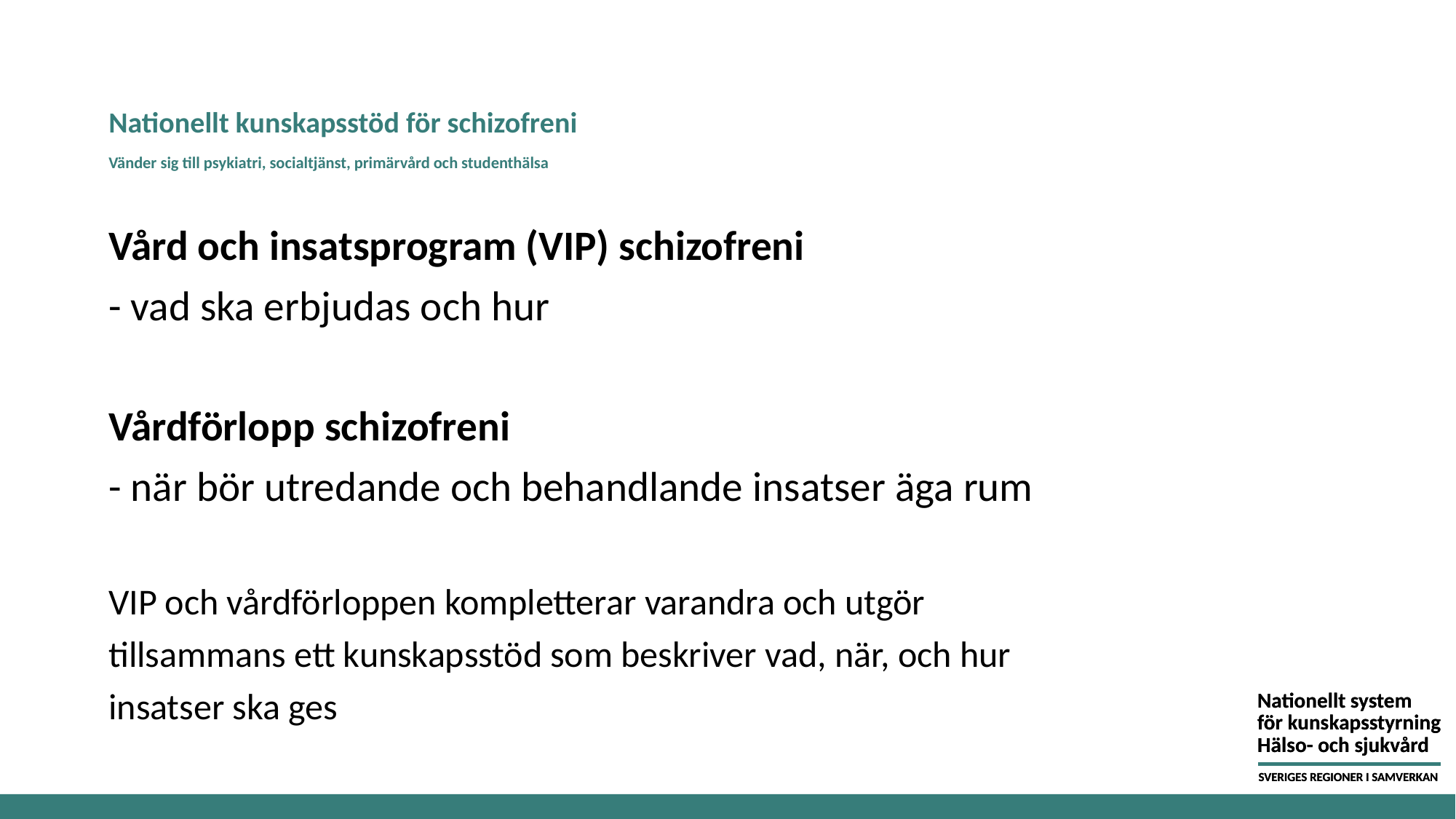

Nationellt kunskapsstöd för schizofreni
Vänder sig till psykiatri, socialtjänst, primärvård och studenthälsa

Vård och insatsprogram (VIP) schizofreni
- vad ska erbjudas och hur

Vårdförlopp schizofreni
- när bör utredande och behandlande insatser äga rum

VIP och vårdförloppen kompletterar varandra och utgör tillsammans ett kunskapsstöd som beskriver vad, när, och hur insatser ska ges

VIP
Vårdförlopp schizofreni- fortsatt vård och stöd